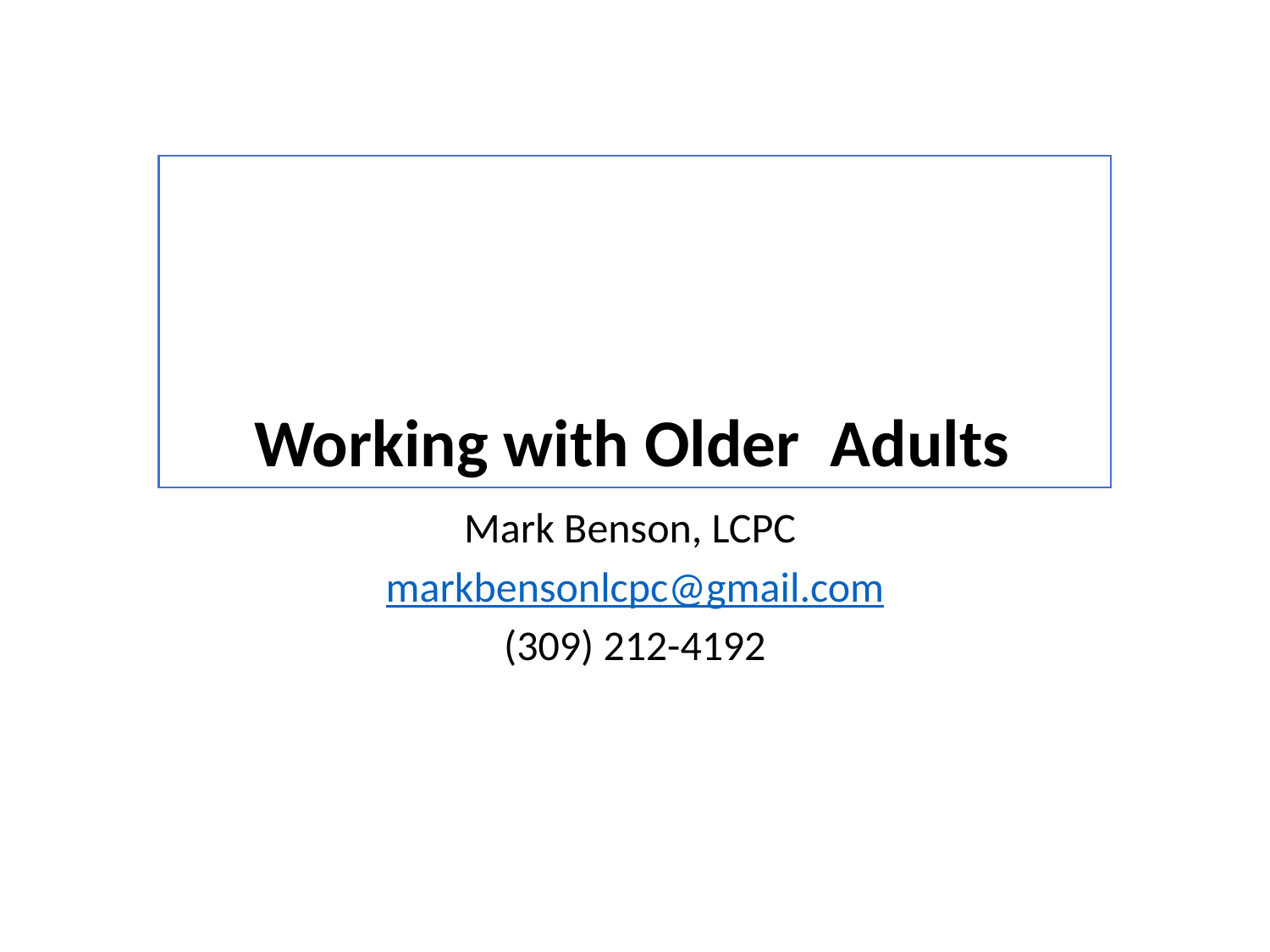

# Working with Older  Adults
Mark Benson, LCPC
markbensonlcpc@gmail.com
(309) 212-4192